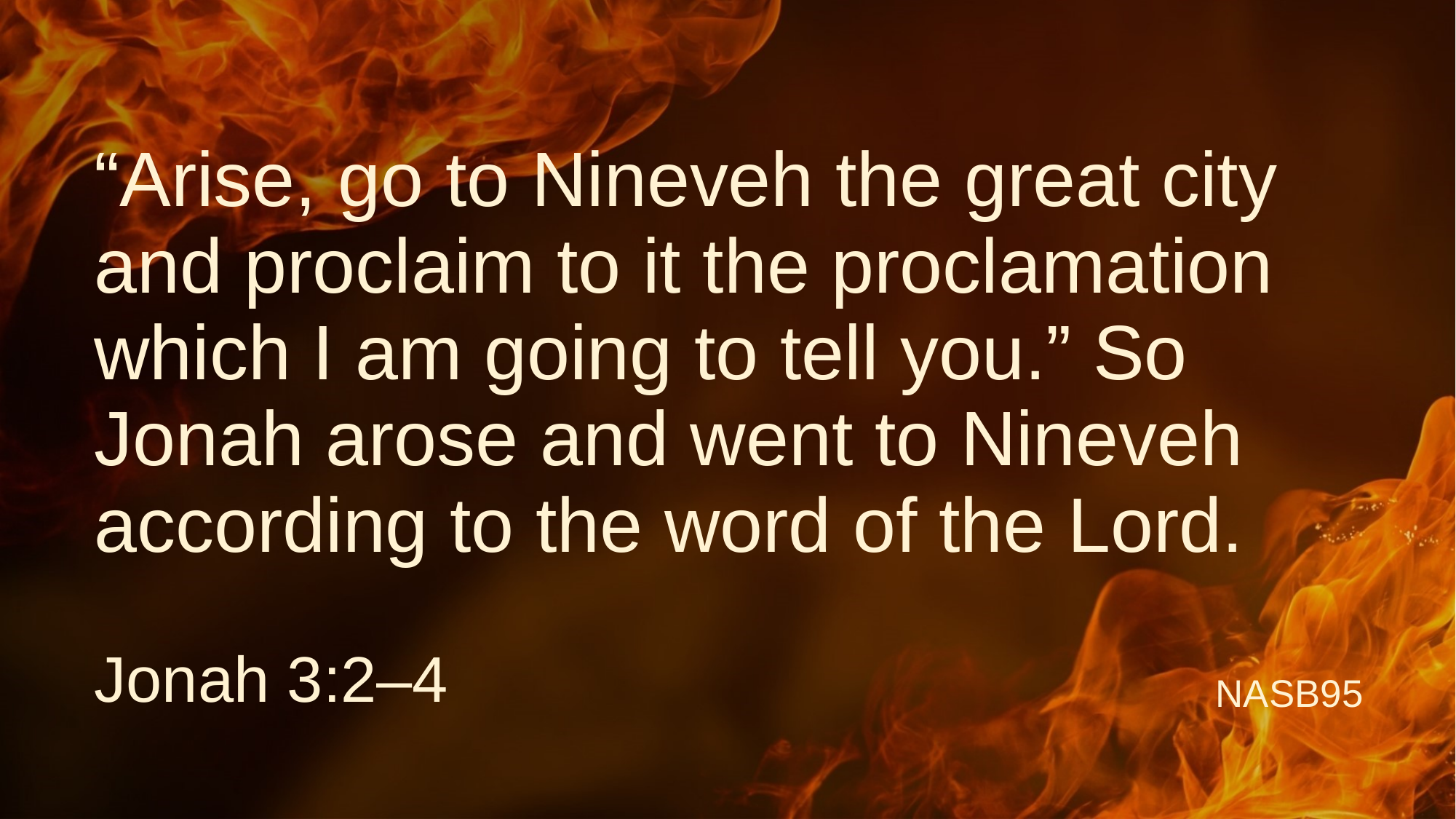

# “Arise, go to Nineveh the great city and proclaim to it the proclamation which I am going to tell you.” So Jonah arose and went to Nineveh according to the word of the Lord.
Jonah 3:2–4
NASB95